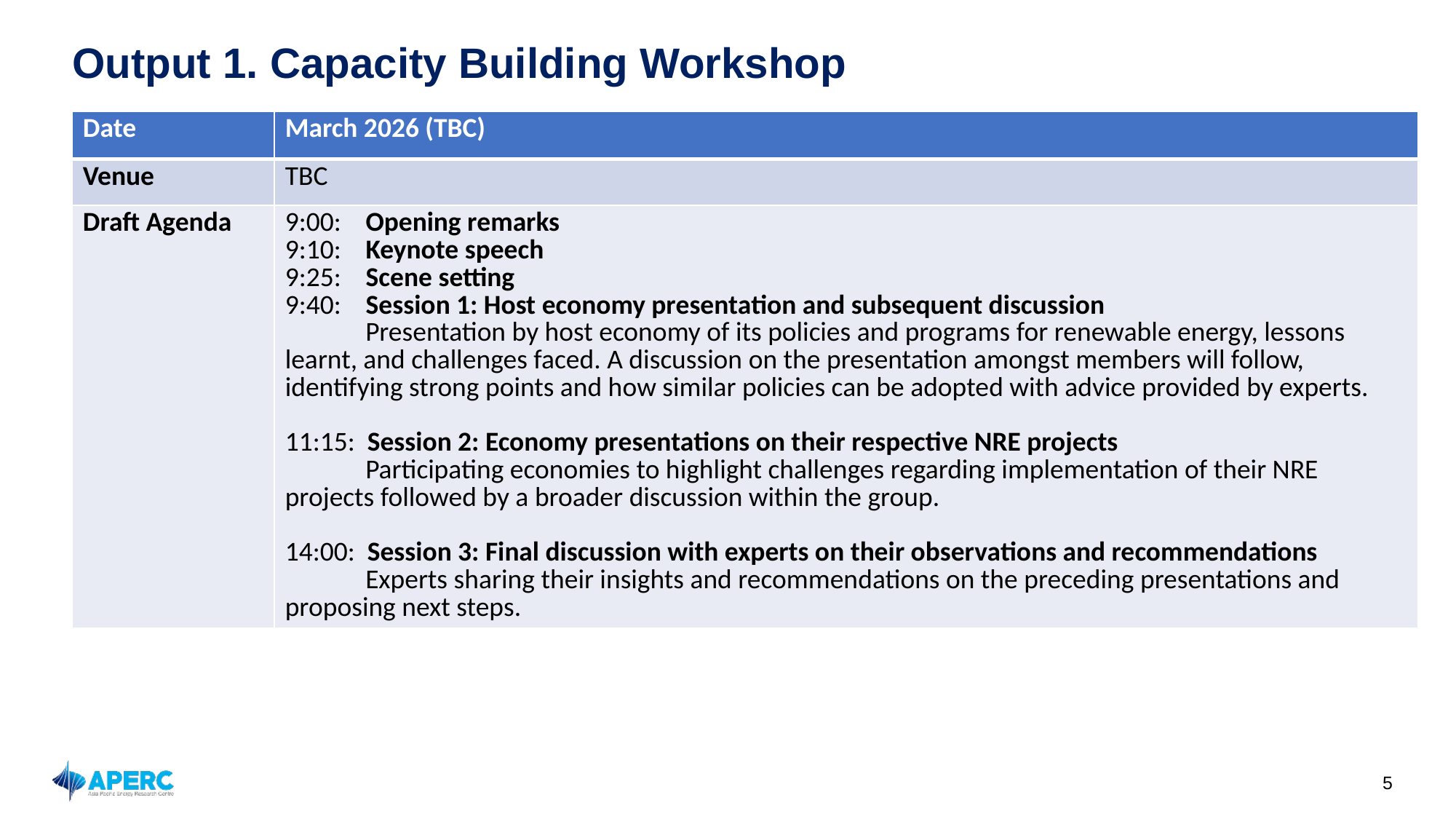

Output 1. Capacity Building Workshop

| Date | March 2026 (TBC) |
| --- | --- |
| Venue | TBC |
| Draft Agenda | 9:00: Opening remarks 9:10: Keynote speech 9:25: Scene setting 9:40: Session 1: Host economy presentation and subsequent discussion Presentation by host economy of its policies and programs for renewable energy, lessons learnt, and challenges faced. A discussion on the presentation amongst members will follow, identifying strong points and how similar policies can be adopted with advice provided by experts. 11:15: Session 2: Economy presentations on their respective NRE projects Participating economies to highlight challenges regarding implementation of their NRE projects followed by a broader discussion within the group. 14:00: Session 3: Final discussion with experts on their observations and recommendations Experts sharing their insights and recommendations on the preceding presentations and proposing next steps. |
5